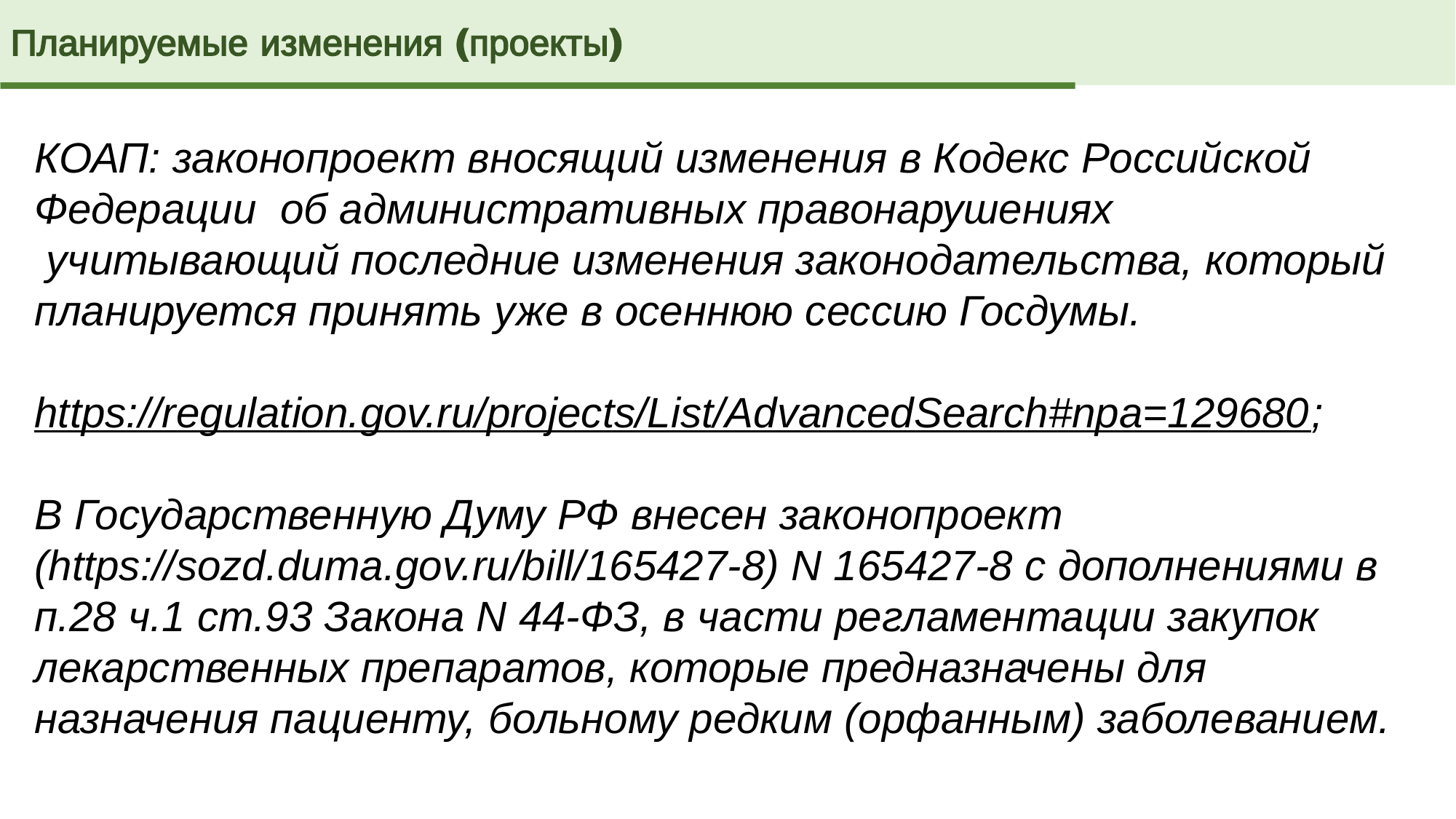

Планируемые изменения (проекты)
КОАП: законопроект вносящий изменения в Кодекс Российской Федерации  об административных правонарушениях
 учитывающий последние изменения законодательства, который планируется принять уже в осеннюю сессию Госдумы.

https://regulation.gov.ru/projects/List/AdvancedSearch#npa=129680;

В Государственную Думу РФ внесен законопроект (https://sozd.duma.gov.ru/bill/165427-8) N 165427-8 с дополнениями в п.28 ч.1 ст.93 Закона N 44-ФЗ, в части регламентации закупок лекарственных препаратов, которые предназначены для назначения пациенту, больному редким (орфанным) заболеванием.